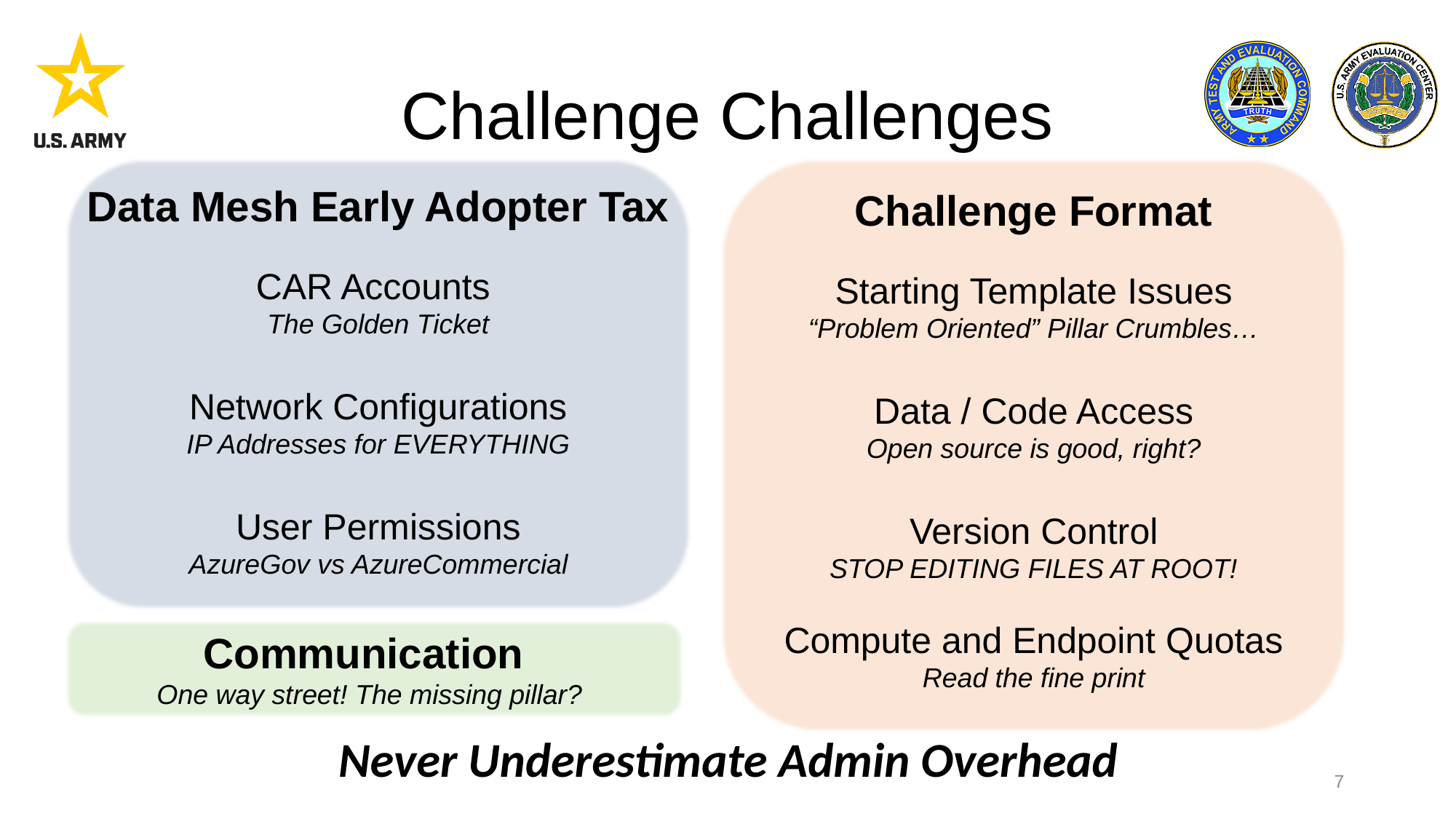

# Challenge Challenges

Data Mesh Early Adopter Tax

CAR Accounts
The Golden Ticket

Network Configurations
IP Addresses for EVERYTHING

User Permissions
AzureGov vs AzureCommercial
Challenge Format

Starting Template Issues
“Problem Oriented” Pillar Crumbles…

Data / Code Access
Open source is good, right?

Version Control
STOP EDITING FILES AT ROOT!

Compute and Endpoint Quotas
Read the fine print

Communication
One way street! The missing pillar?
Never Underestimate Admin Overhead
7